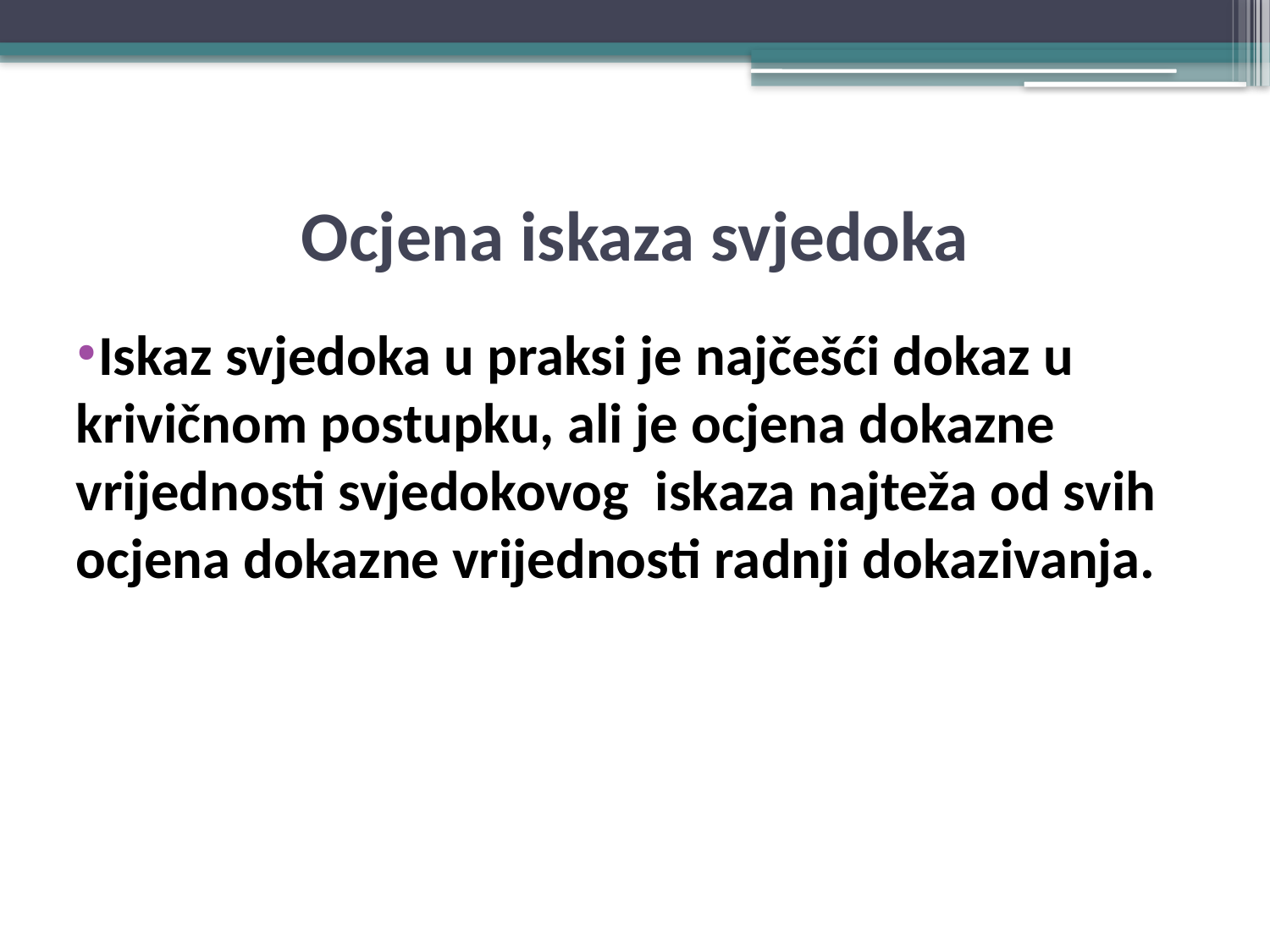

# Ocjena iskaza svjedoka
Iskaz svjedoka u praksi je najčešći dokaz u krivičnom postupku, ali je ocjena dokazne vrijednosti svjedokovog  iskaza najteža od svih ocjena dokazne vrijednosti radnji dokazivanja.